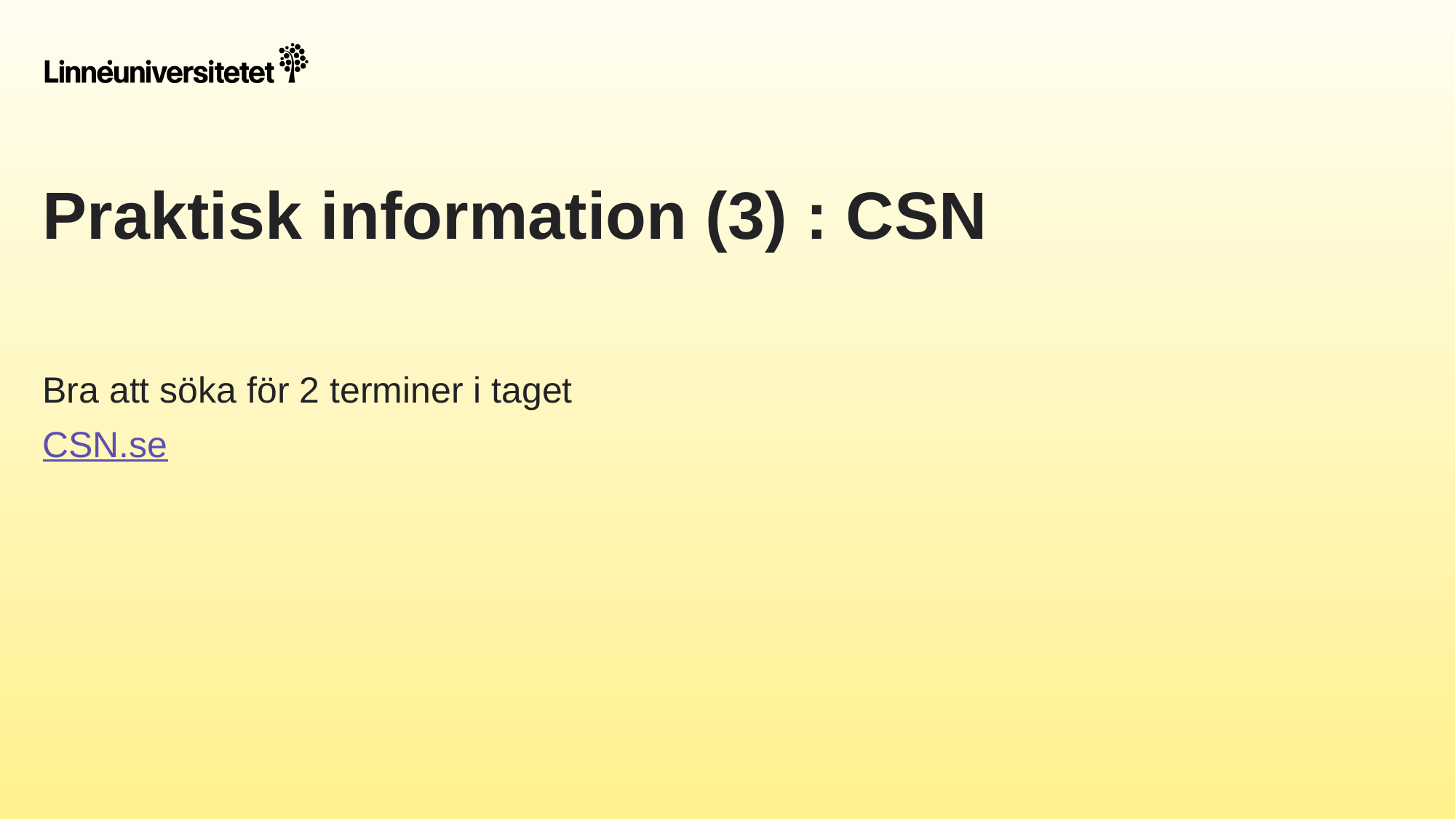

# Praktisk information (3) : CSN

Bra att söka för 2 terminer i taget
CSN.se